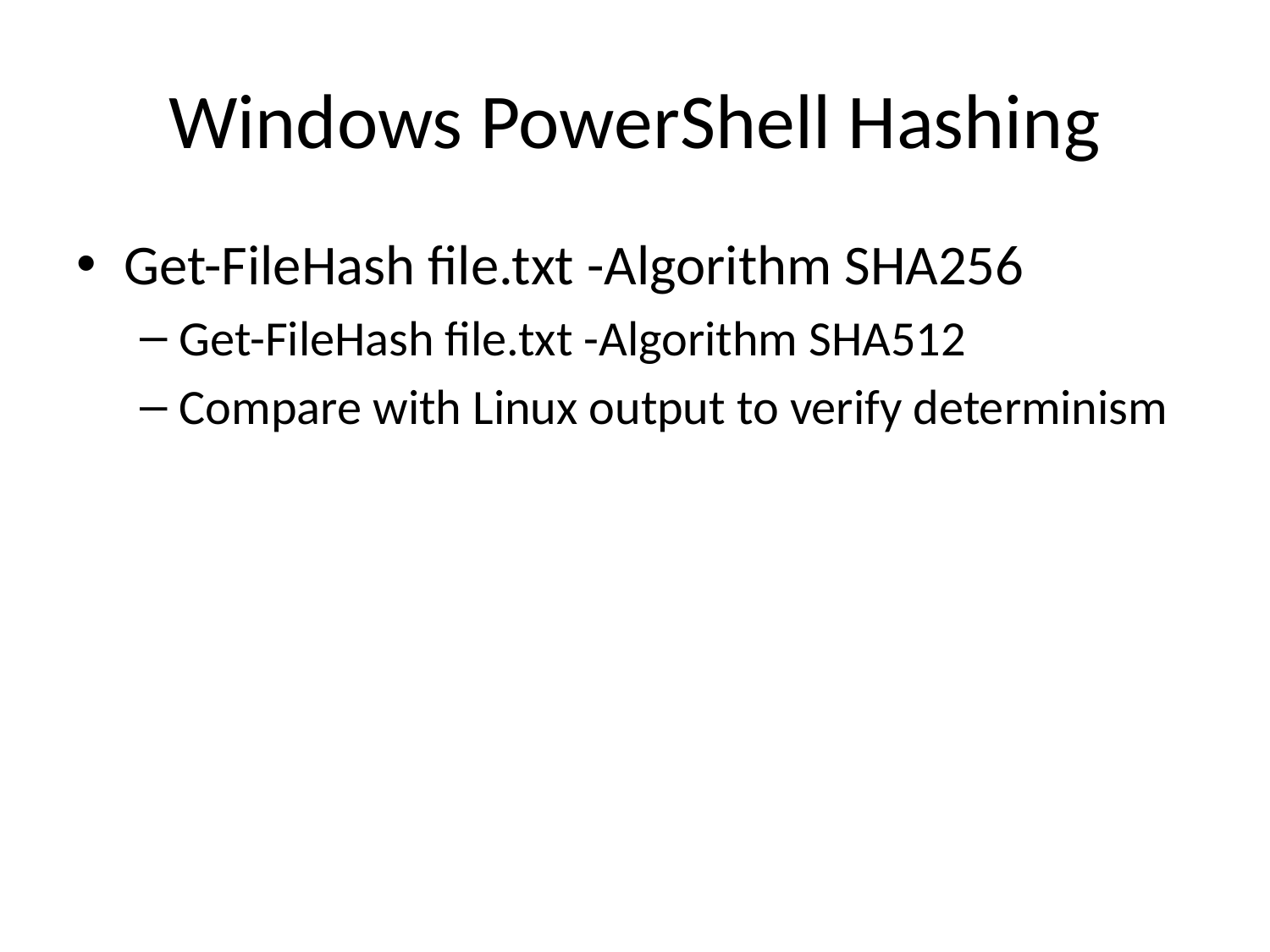

# Windows PowerShell Hashing
Get-FileHash file.txt -Algorithm SHA256
Get-FileHash file.txt -Algorithm SHA512
Compare with Linux output to verify determinism